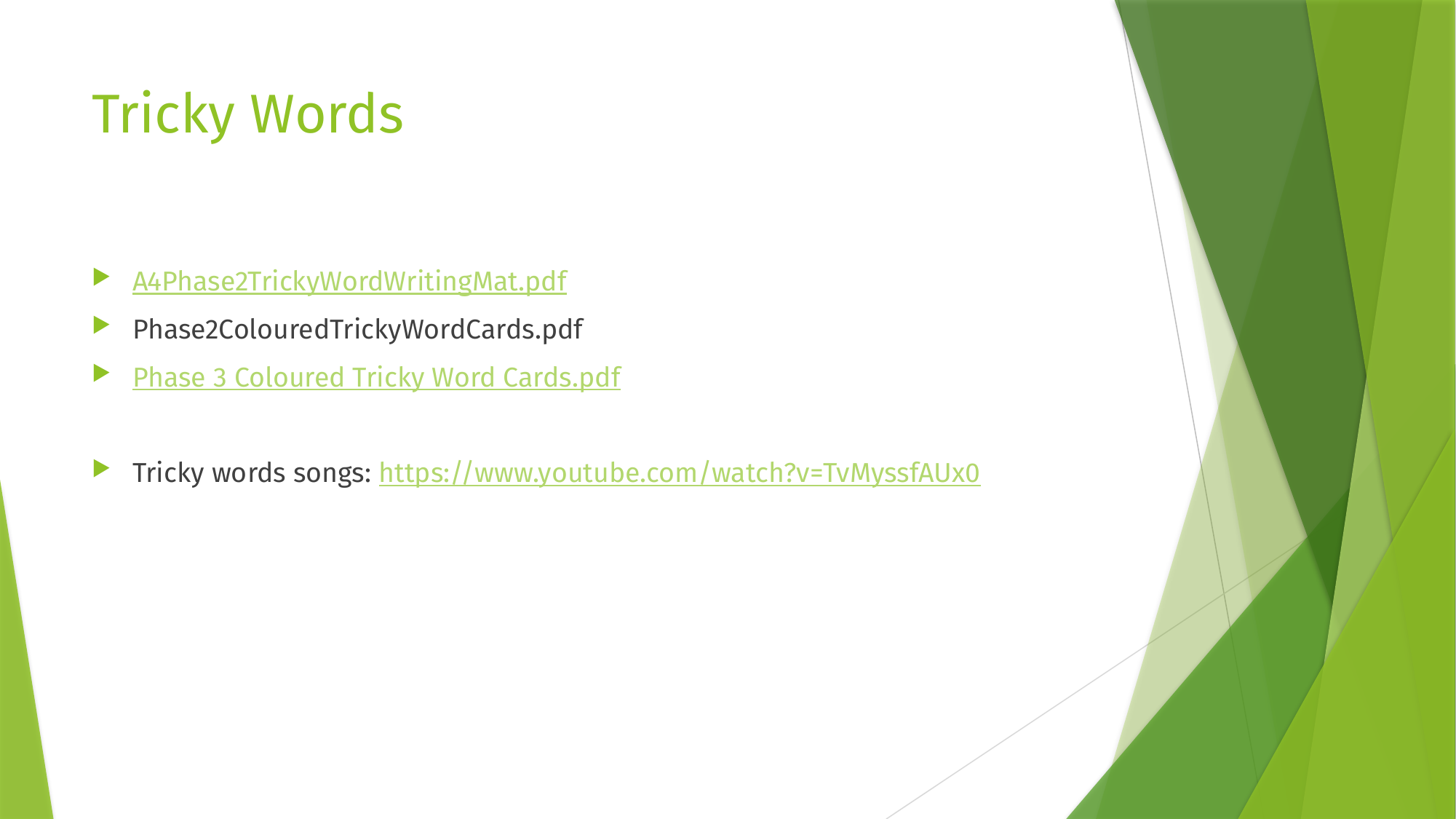

# Tricky Words
A4Phase2TrickyWordWritingMat.pdf
Phase2ColouredTrickyWordCards.pdf
Phase 3 Coloured Tricky Word Cards.pdf

Tricky words songs: https://www.youtube.com/watch?v=TvMyssfAUx0